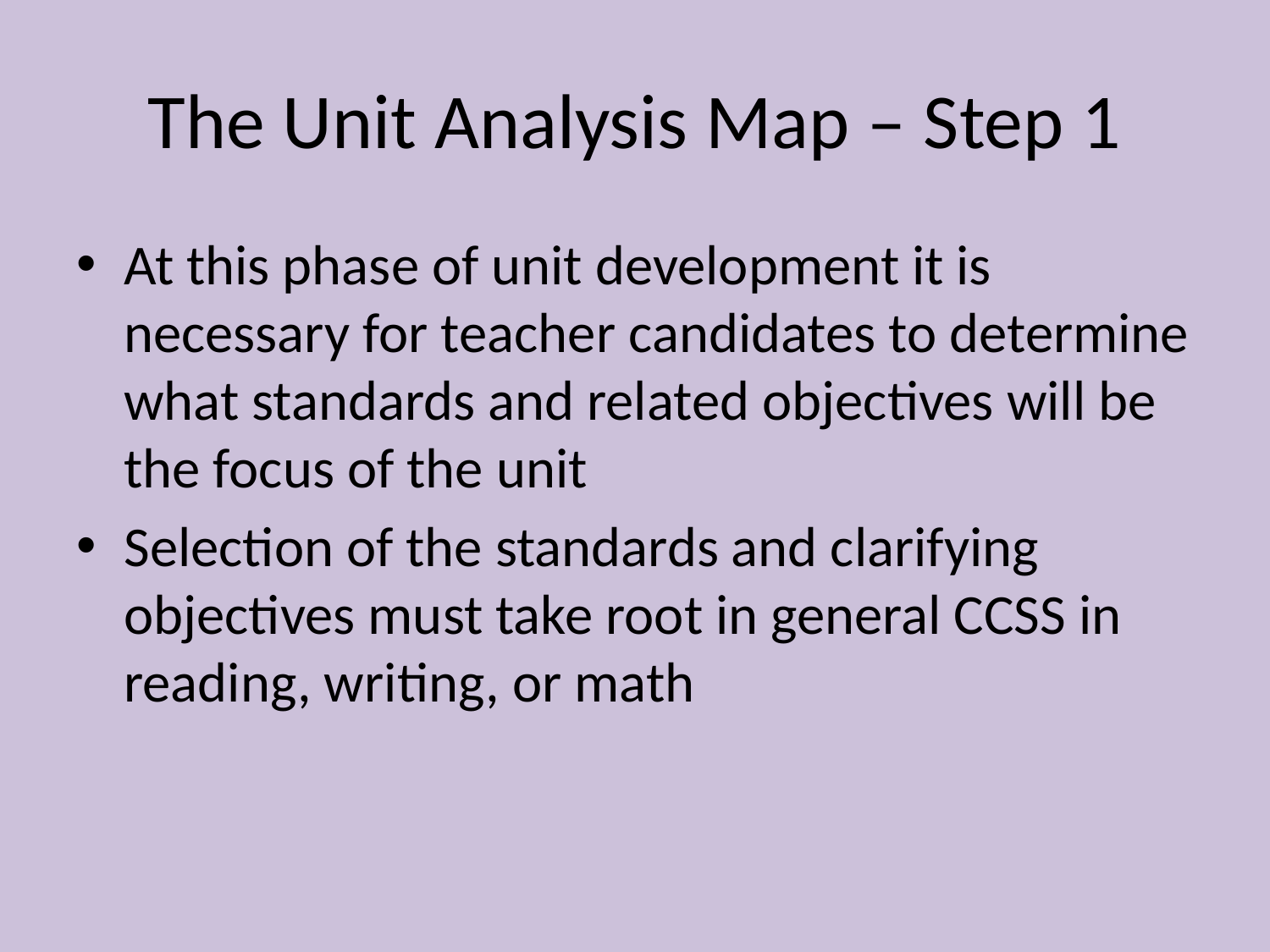

# The Unit Analysis Map – Step 1
At this phase of unit development it is necessary for teacher candidates to determine what standards and related objectives will be the focus of the unit
Selection of the standards and clarifying objectives must take root in general CCSS in reading, writing, or math